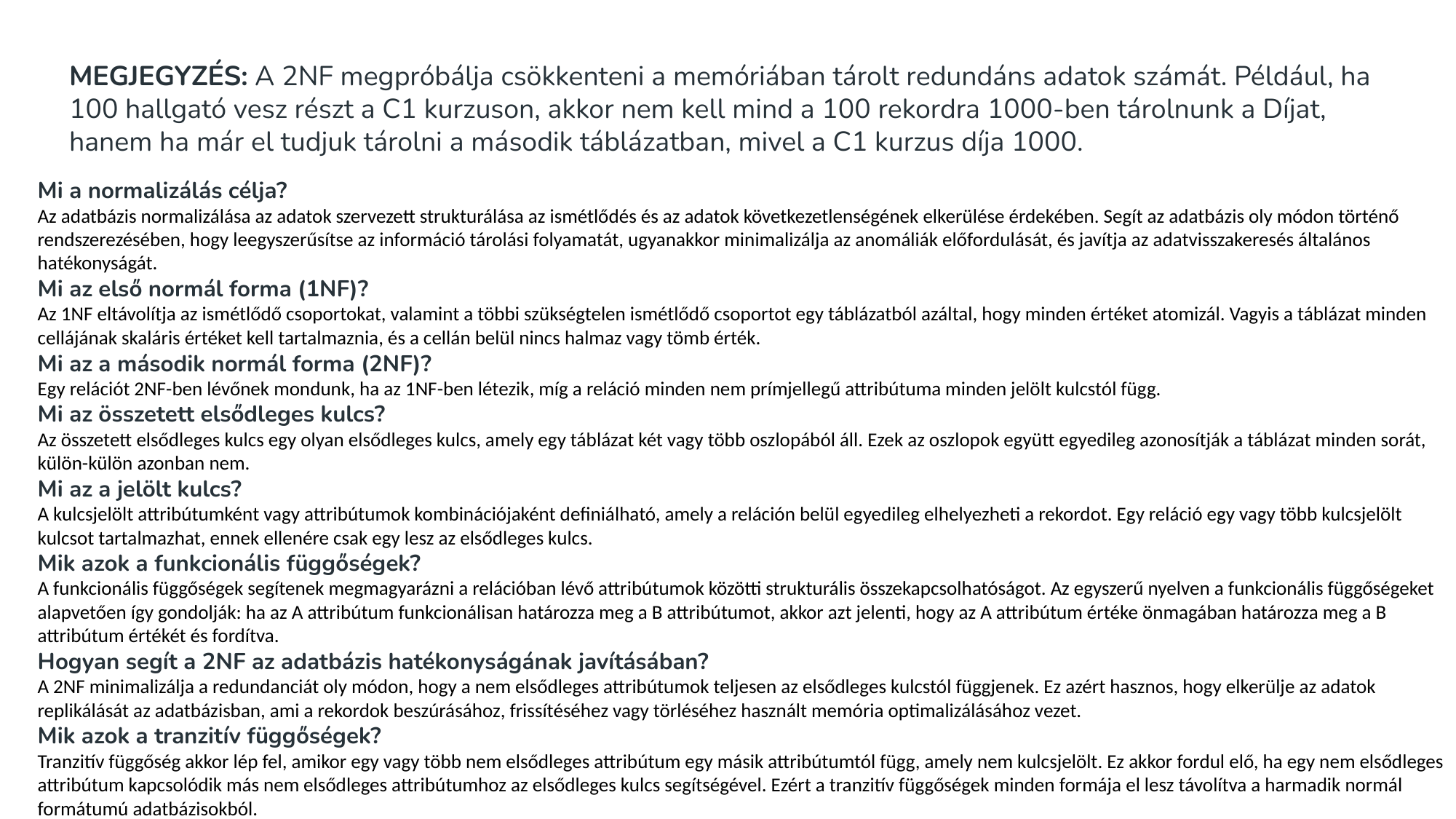

MEGJEGYZÉS: A 2NF megpróbálja csökkenteni a memóriában tárolt redundáns adatok számát. Például, ha 100 hallgató vesz részt a C1 kurzuson, akkor nem kell mind a 100 rekordra 1000-ben tárolnunk a Díjat, hanem ha már el tudjuk tárolni a második táblázatban, mivel a C1 kurzus díja 1000.
Mi a normalizálás célja?
Az adatbázis normalizálása az adatok szervezett strukturálása az ismétlődés és az adatok következetlenségének elkerülése érdekében. Segít az adatbázis oly módon történő rendszerezésében, hogy leegyszerűsítse az információ tárolási folyamatát, ugyanakkor minimalizálja az anomáliák előfordulását, és javítja az adatvisszakeresés általános hatékonyságát.
Mi az első normál forma (1NF)?
Az 1NF eltávolítja az ismétlődő csoportokat, valamint a többi szükségtelen ismétlődő csoportot egy táblázatból azáltal, hogy minden értéket atomizál. Vagyis a táblázat minden cellájának skaláris értéket kell tartalmaznia, és a cellán belül nincs halmaz vagy tömb érték.
Mi az a második normál forma (2NF)?
Egy relációt 2NF-ben lévőnek mondunk, ha az 1NF-ben létezik, míg a reláció minden nem prímjellegű attribútuma minden jelölt kulcstól függ.
Mi az összetett elsődleges kulcs?
Az összetett elsődleges kulcs egy olyan elsődleges kulcs, amely egy táblázat két vagy több oszlopából áll. Ezek az oszlopok együtt egyedileg azonosítják a táblázat minden sorát, külön-külön azonban nem.
Mi az a jelölt kulcs?
A kulcsjelölt attribútumként vagy attribútumok kombinációjaként definiálható, amely a reláción belül egyedileg elhelyezheti a rekordot. Egy reláció egy vagy több kulcsjelölt kulcsot tartalmazhat, ennek ellenére csak egy lesz az elsődleges kulcs.
Mik azok a funkcionális függőségek?
A funkcionális függőségek segítenek megmagyarázni a relációban lévő attribútumok közötti strukturális összekapcsolhatóságot. Az egyszerű nyelven a funkcionális függőségeket alapvetően így gondolják: ha az A attribútum funkcionálisan határozza meg a B attribútumot, akkor azt jelenti, hogy az A attribútum értéke önmagában határozza meg a B attribútum értékét és fordítva.
Hogyan segít a 2NF az adatbázis hatékonyságának javításában?
A 2NF minimalizálja a redundanciát oly módon, hogy a nem elsődleges attribútumok teljesen az elsődleges kulcstól függjenek. Ez azért hasznos, hogy elkerülje az adatok replikálását az adatbázisban, ami a rekordok beszúrásához, frissítéséhez vagy törléséhez használt memória optimalizálásához vezet.
Mik azok a tranzitív függőségek?
Tranzitív függőség akkor lép fel, amikor egy vagy több nem elsődleges attribútum egy másik attribútumtól függ, amely nem kulcsjelölt. Ez akkor fordul elő, ha egy nem elsődleges attribútum kapcsolódik más nem elsődleges attribútumhoz az elsődleges kulcs segítségével. Ezért a tranzitív függőségek minden formája el lesz távolítva a harmadik normál formátumú adatbázisokból.